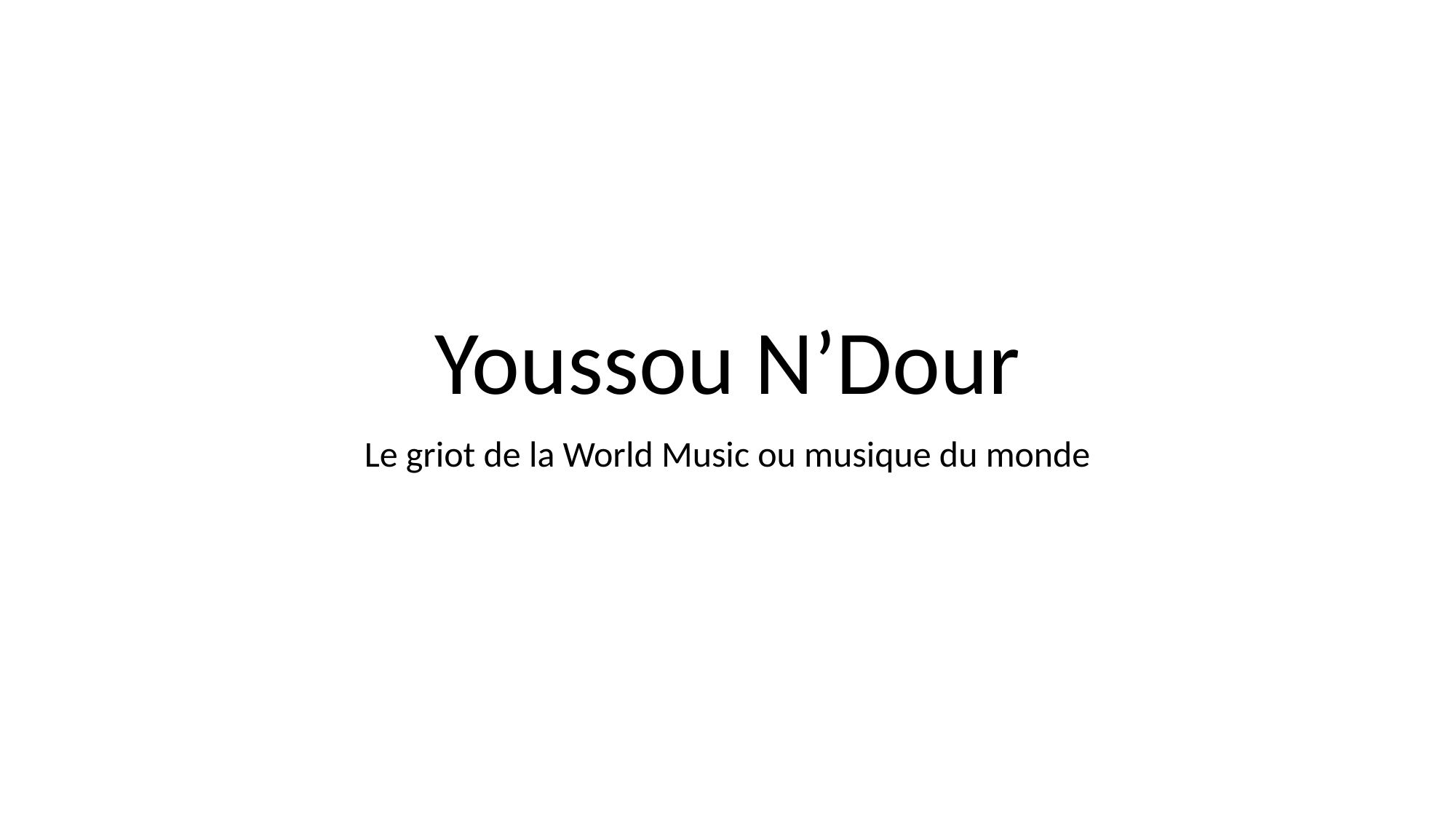

# Youssou N’Dour
Le griot de la World Music ou musique du monde